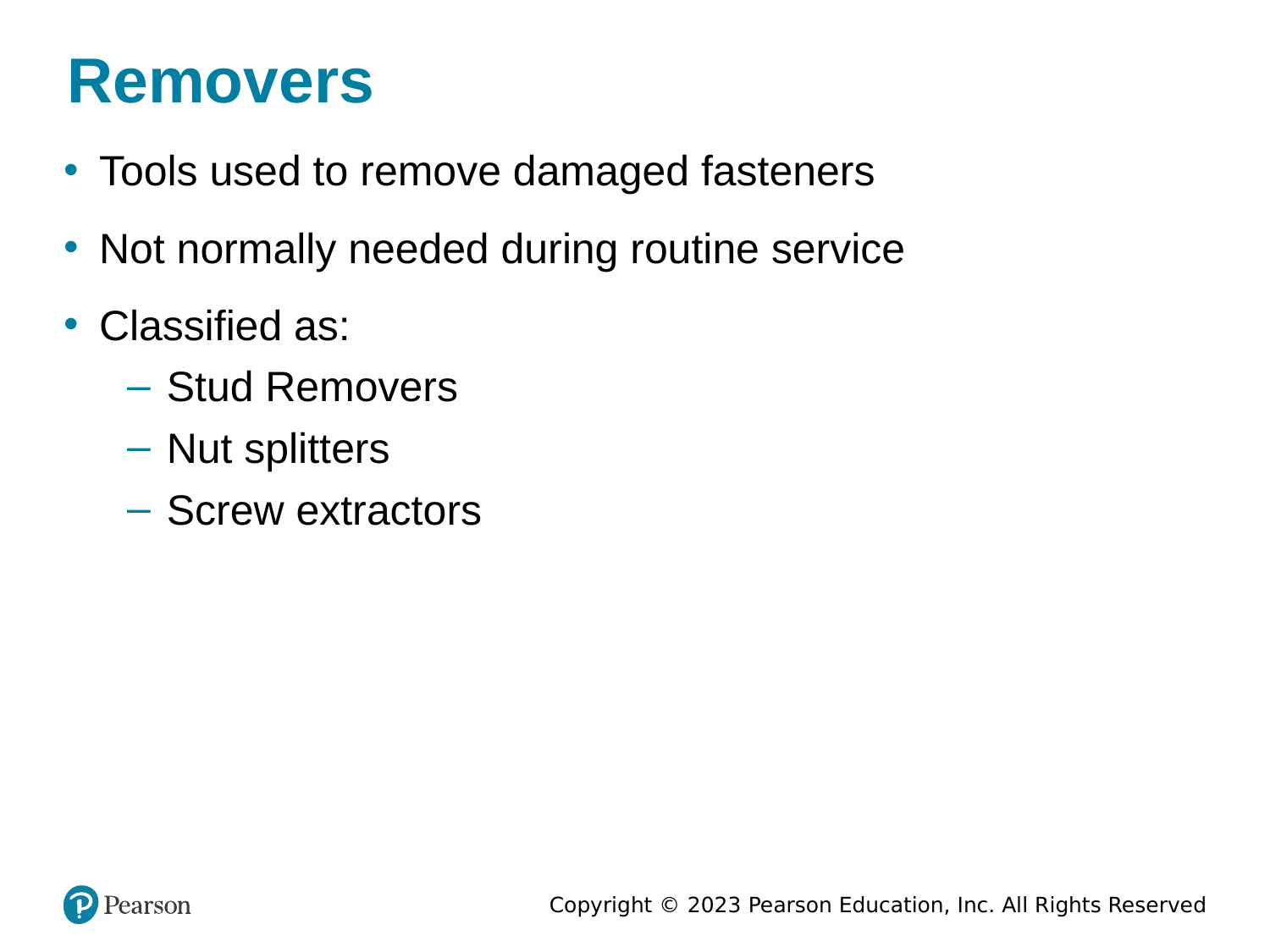

# Removers
Tools used to remove damaged fasteners
Not normally needed during routine service
Classified as:
Stud Removers
Nut splitters
Screw extractors